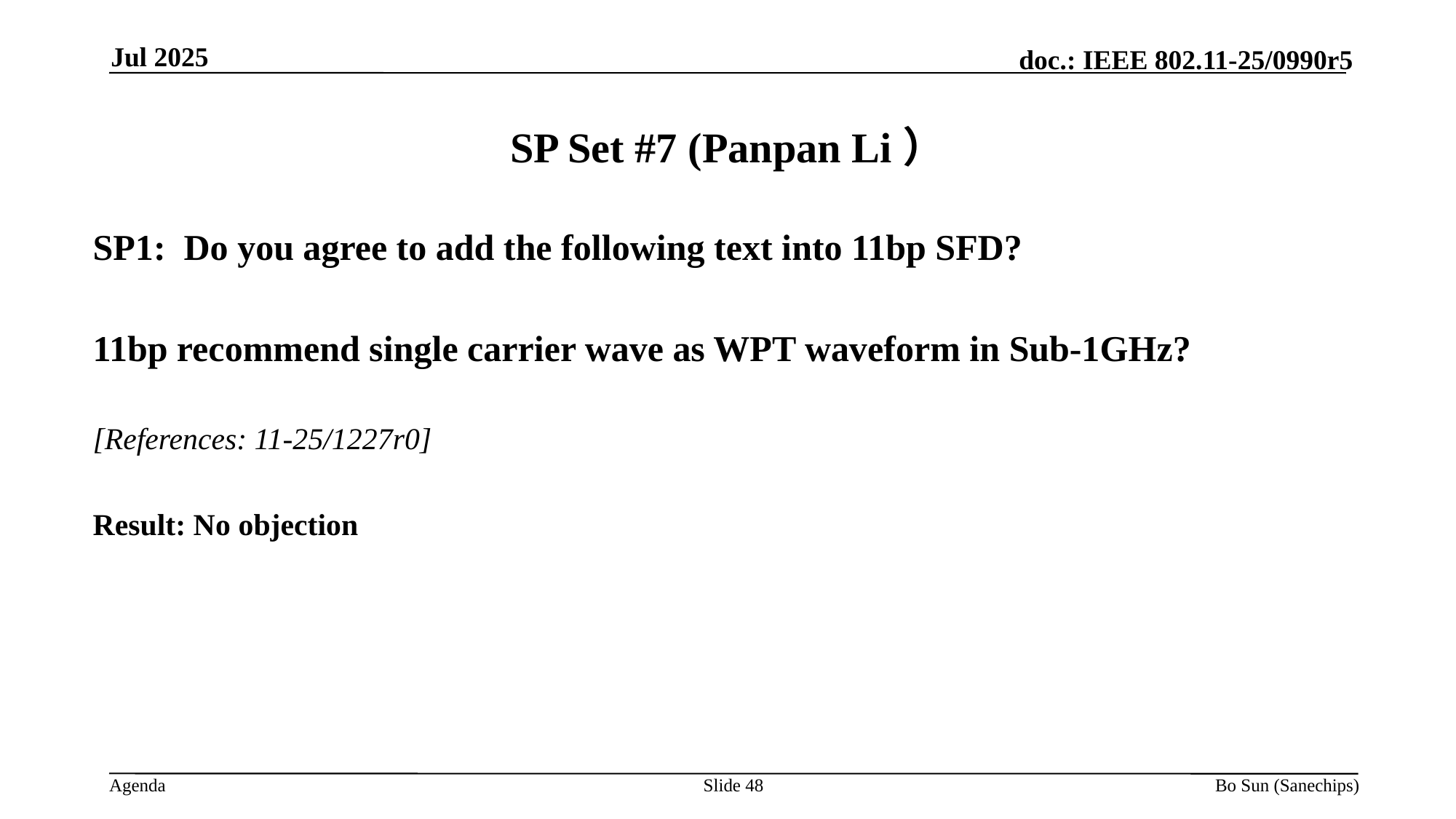

Jul 2025
# SP Set #7 (Panpan Li）
SP1:  Do you agree to add the following text into 11bp SFD?

11bp recommend single carrier wave as WPT waveform in Sub-1GHz?

[References: 11-25/1227r0]

Result: No objection
Slide 48
Bo Sun (Sanechips)